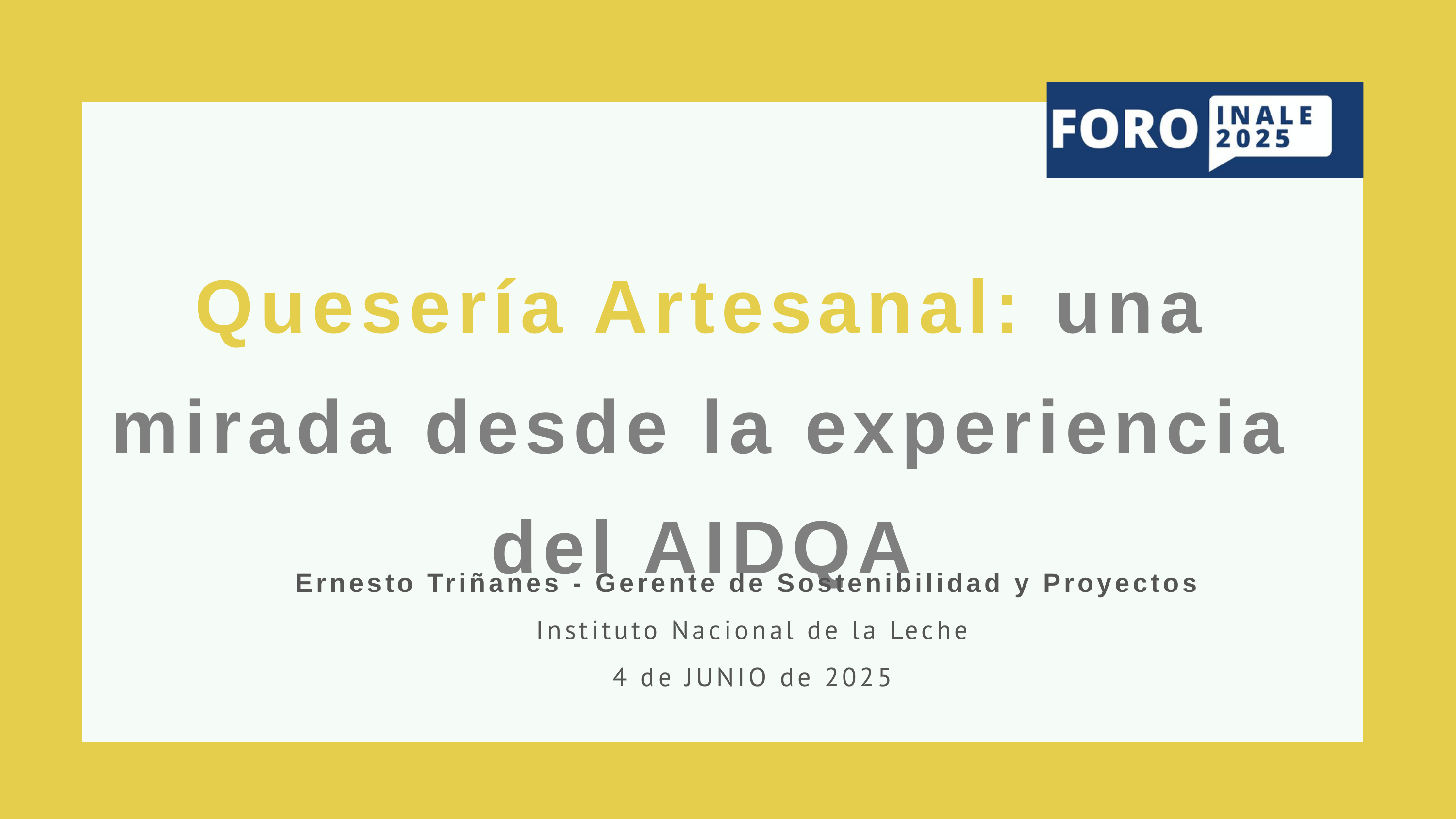

Quesería Artesanal: una mirada desde la experiencia del AIDQA
Ernesto Triñanes - Gerente de Sostenibilidad y Proyectos
Instituto Nacional de la Leche
4 de JUNIO de 2025